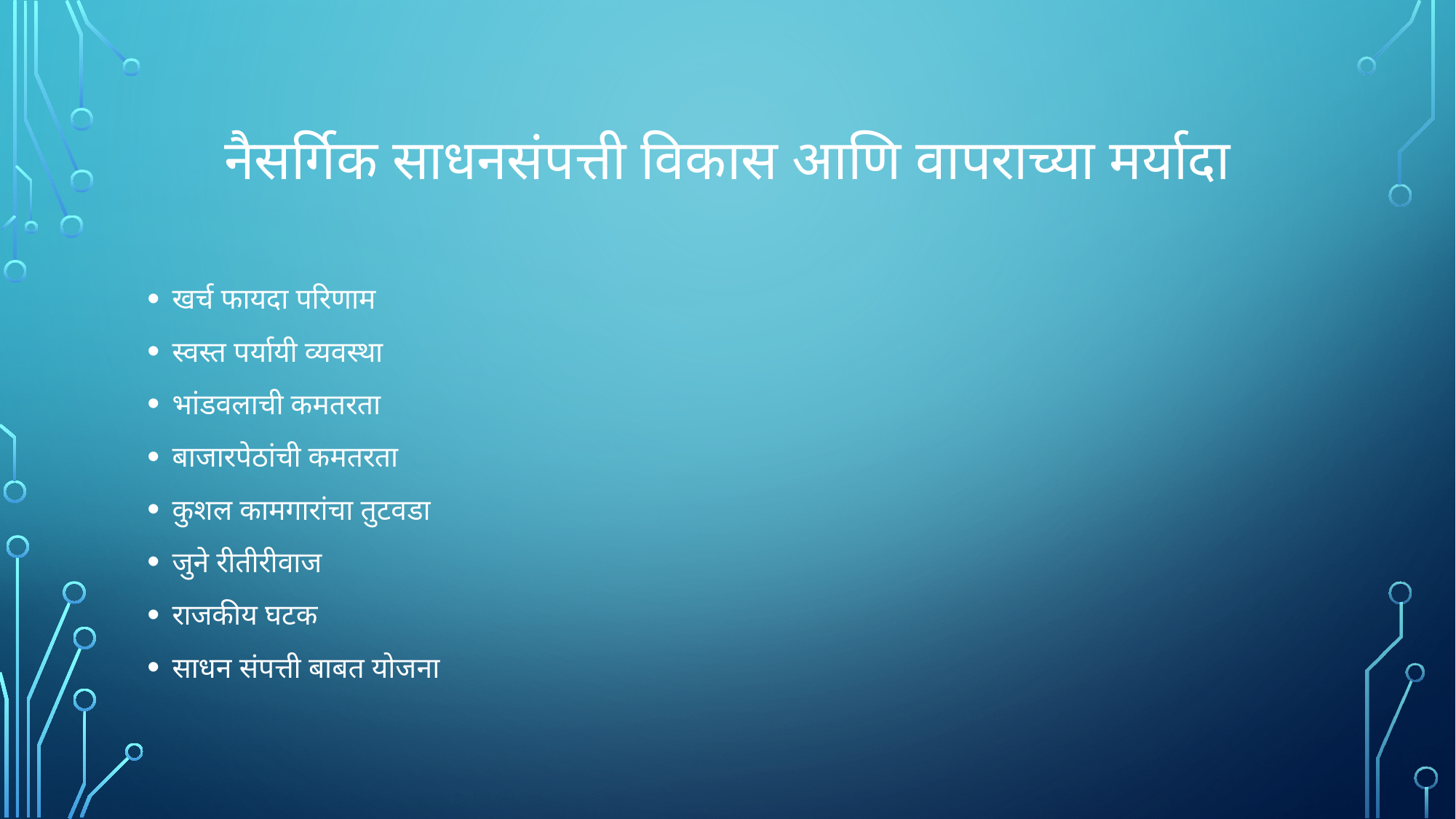

# नैसर्गिक साधनसंपत्ती विकास आणि वापराच्या मर्यादा
खर्च फायदा परिणाम
स्वस्त पर्यायी व्यवस्था
भांडवलाची कमतरता
बाजारपेठांची कमतरता
कुशल कामगारांचा तुटवडा
जुने रीतीरीवाज
राजकीय घटक
साधन संपत्ती बाबत योजना